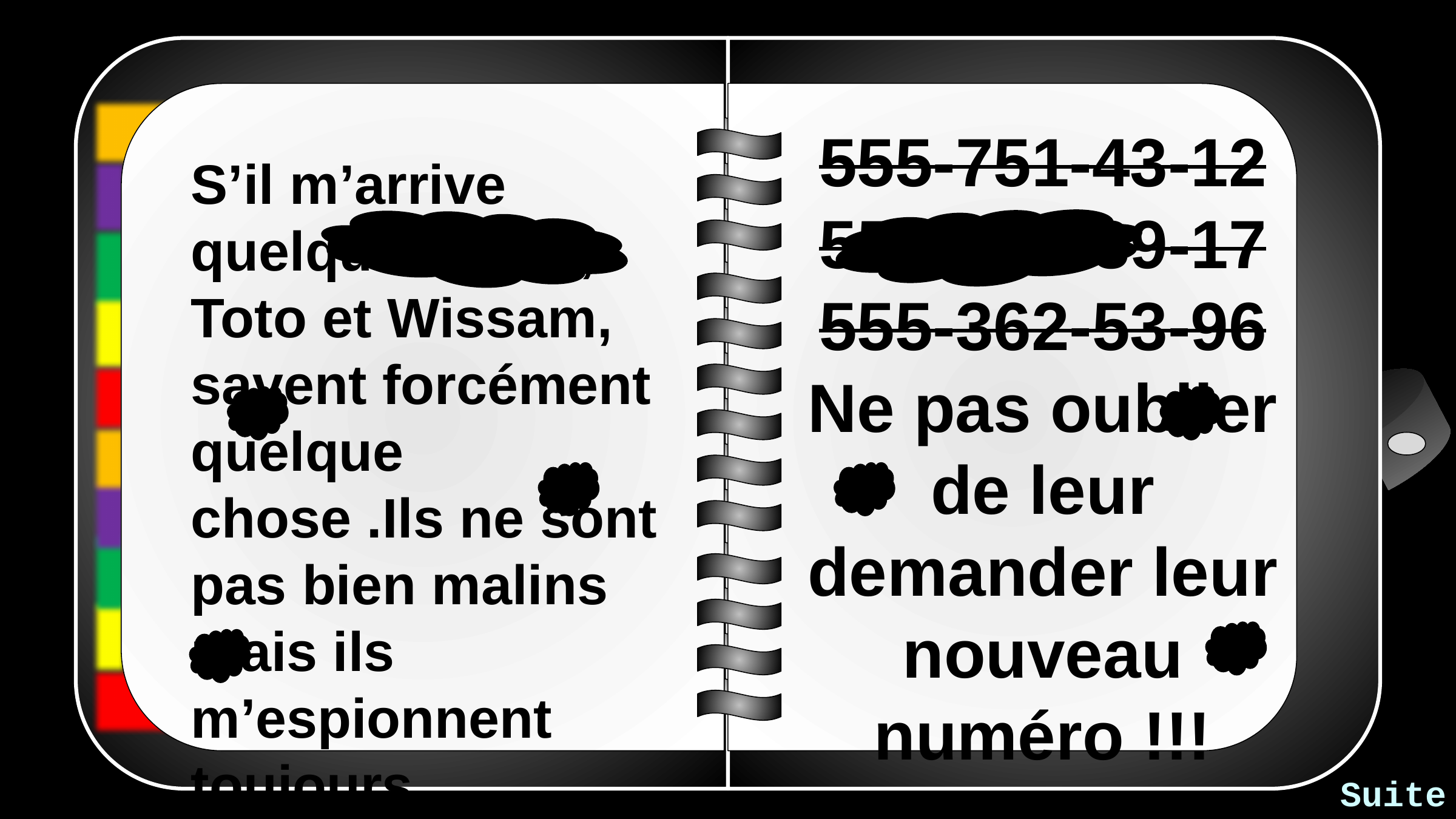

555-751-43-12
555-216-39-17
555-362-53-96
Ne pas oublier de leur demander leur nouveau numéro !!!

S’il m’arrive quelque chose, Toto et Wissam, savent forcément quelque chose .Ils ne sont pas bien malins mais ils m’espionnent toujours.

Suite